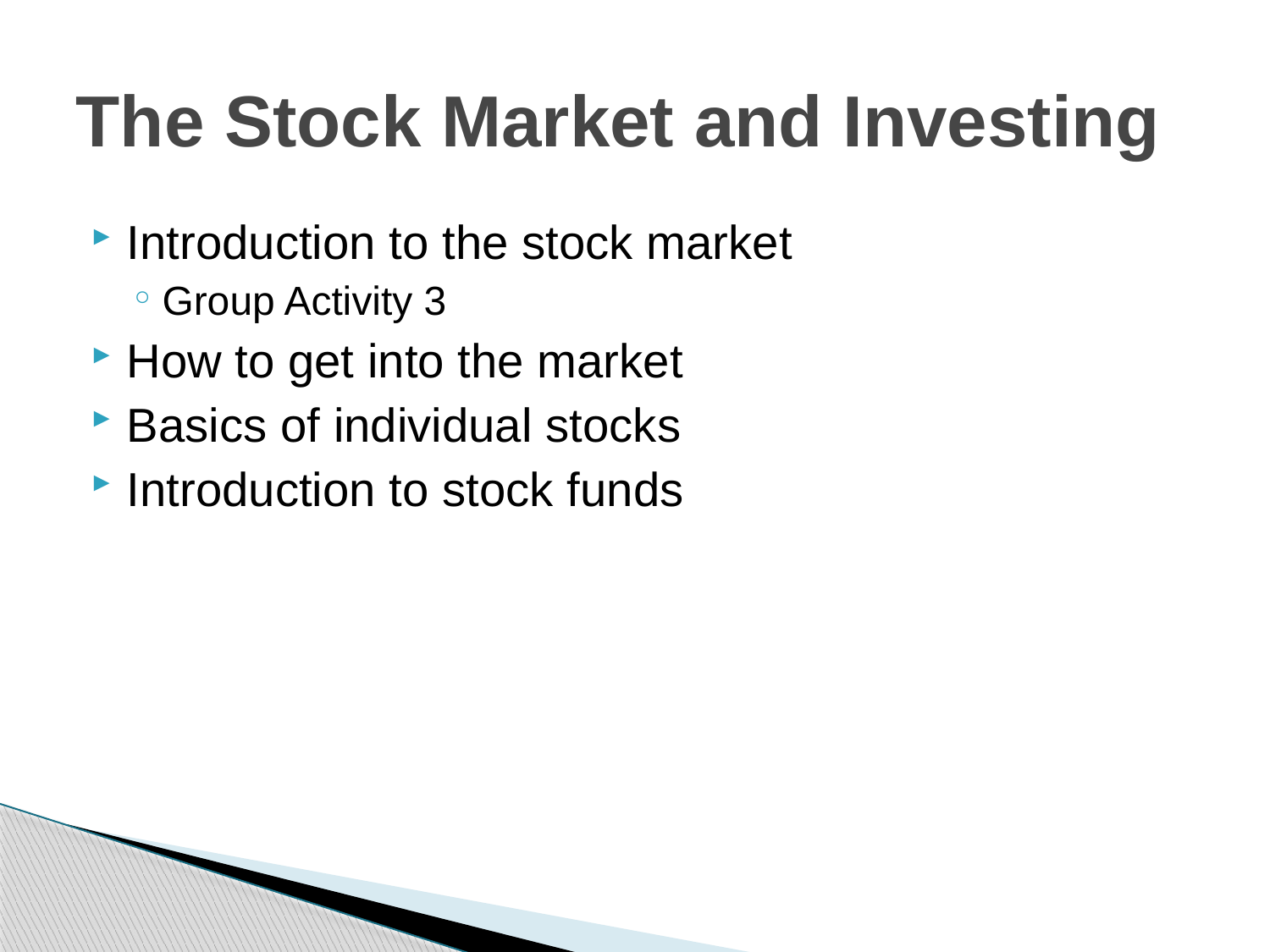

# The Stock Market and Investing
Introduction to the stock market
Group Activity 3
How to get into the market
Basics of individual stocks
Introduction to stock funds